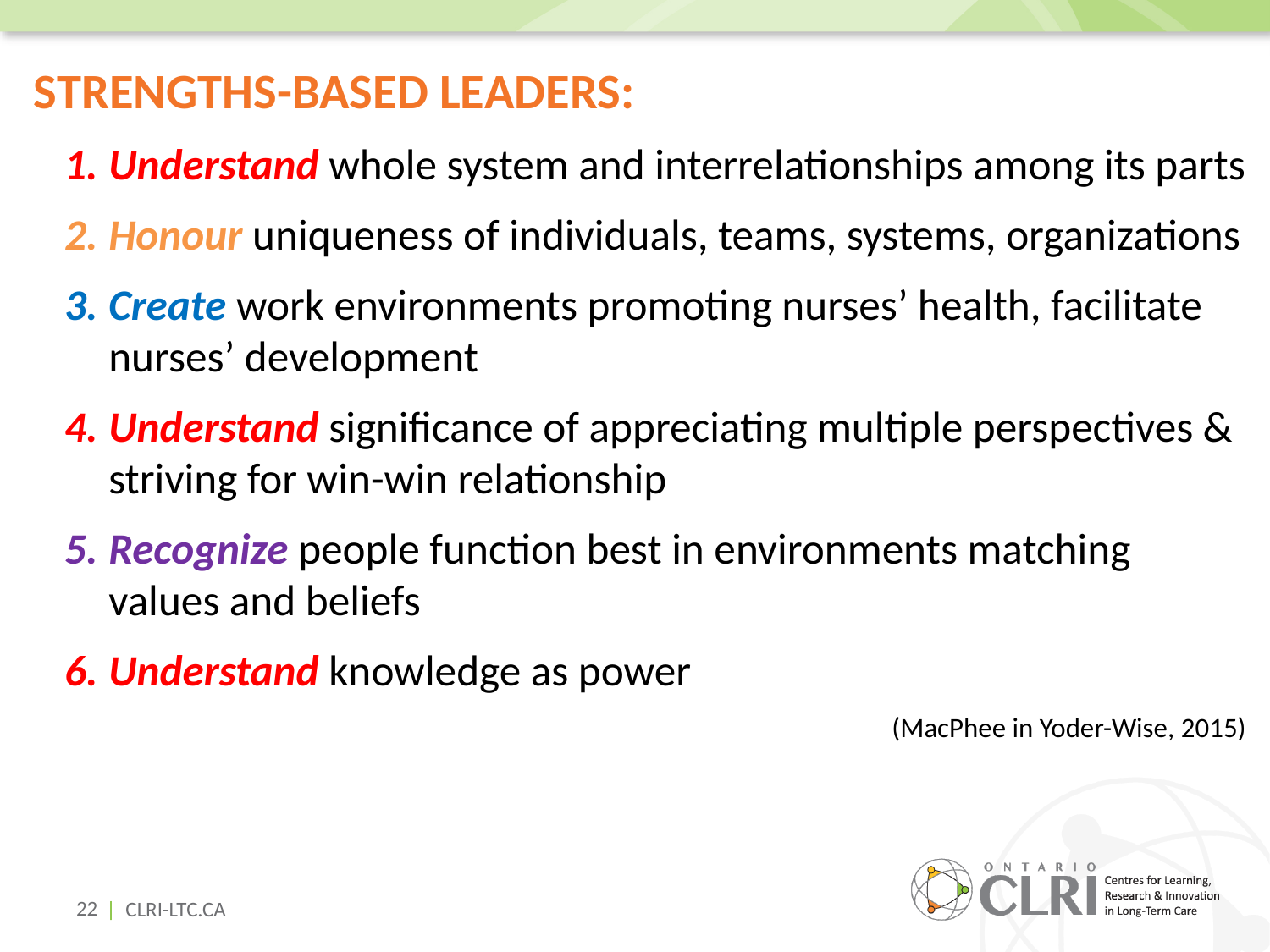

STRENGTHS-BASED LEADERS:
Understand whole system and interrelationships among its parts
Honour uniqueness of individuals, teams, systems, organizations
Create work environments promoting nurses’ health, facilitate nurses’ development
Understand significance of appreciating multiple perspectives & striving for win-win relationship
Recognize people function best in environments matching values and beliefs
Understand knowledge as power
(MacPhee in Yoder-Wise, 2015)